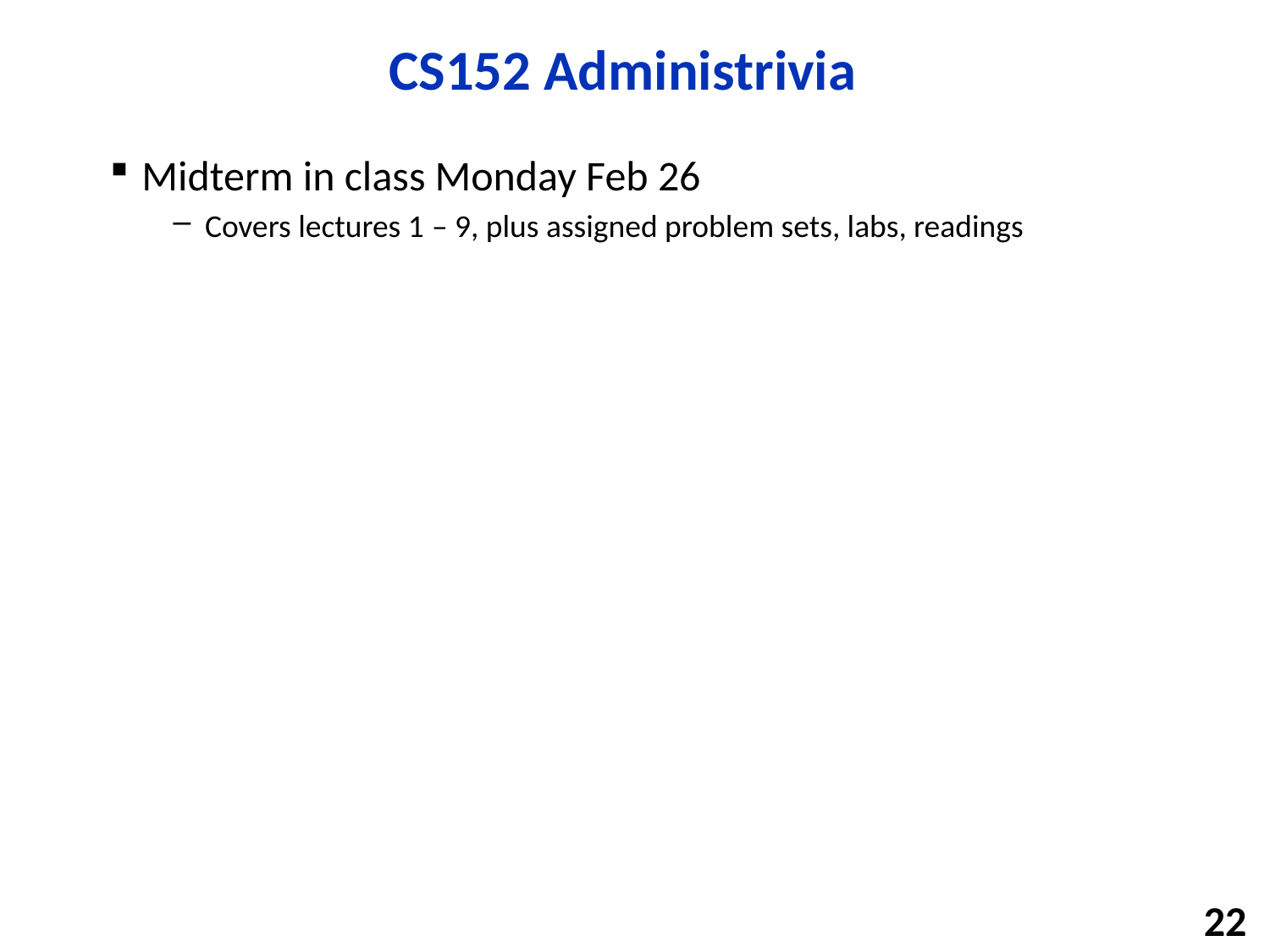

# CS152 Administrivia
Midterm in class Monday Feb 26
Covers lectures 1 – 9, plus assigned problem sets, labs, readings

22